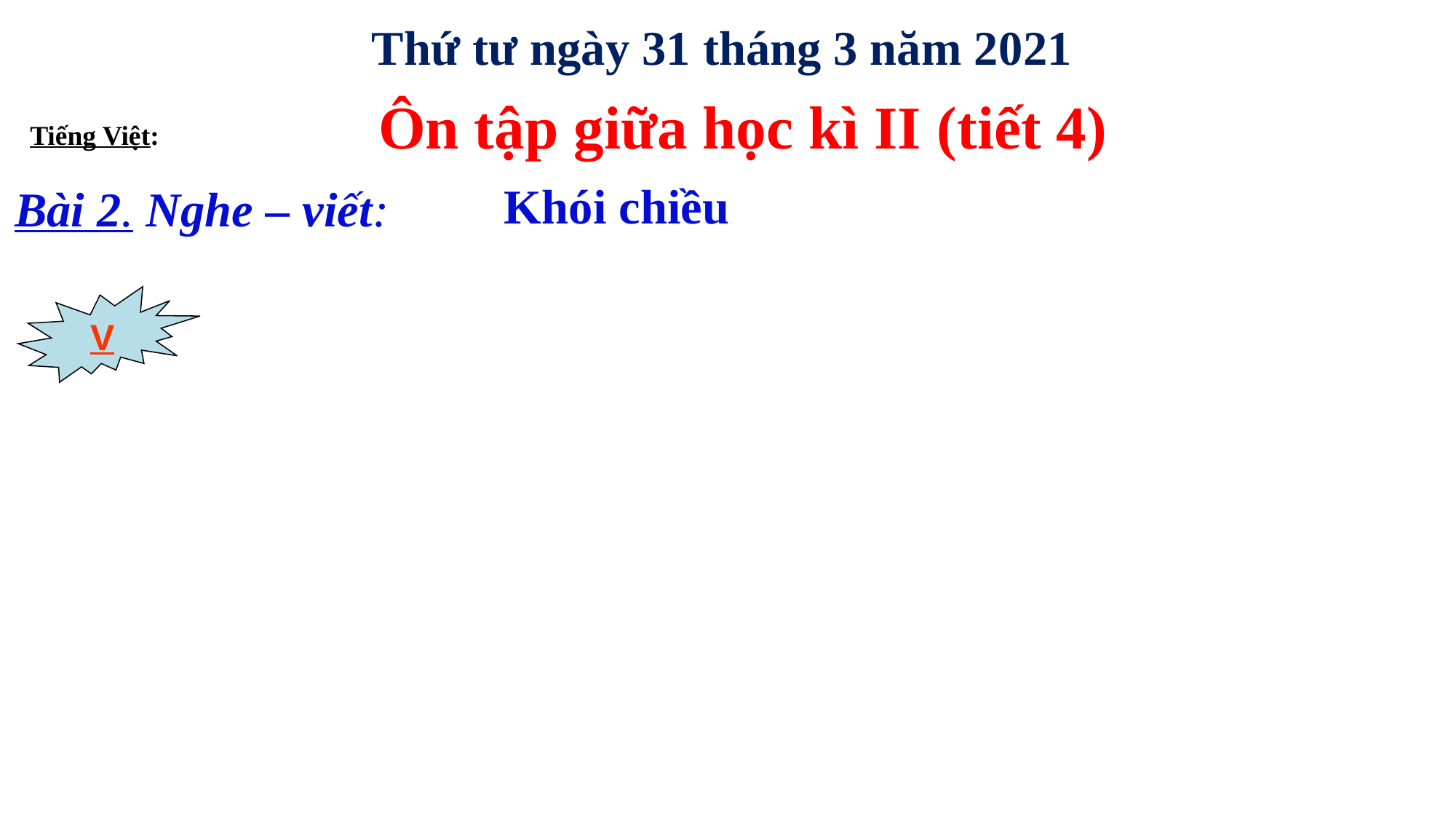

Thứ tư ngày 31 tháng 3 năm 2021
Ôn tập giữa học kì II (tiết 4)
Tiếng Việt:
Khói chiều
Bài 2. Nghe – viết:
V